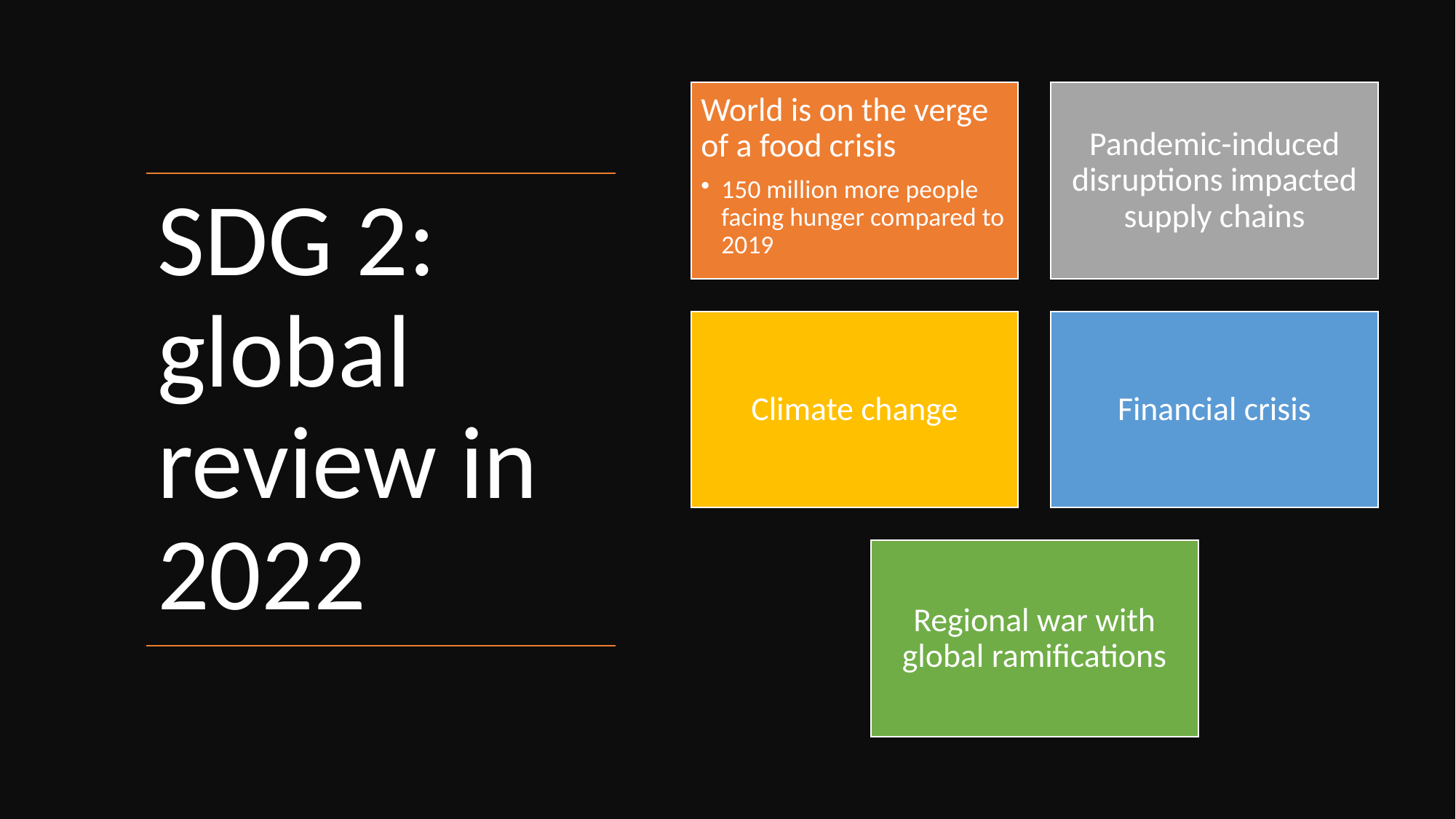

World is on the verge of a food crisis
150 million more people facing hunger compared to 2019
Pandemic-induced disruptions impacted supply chains
Climate change
Financial crisis
Regional war with global ramifications
# SDG 2: global review in 2022